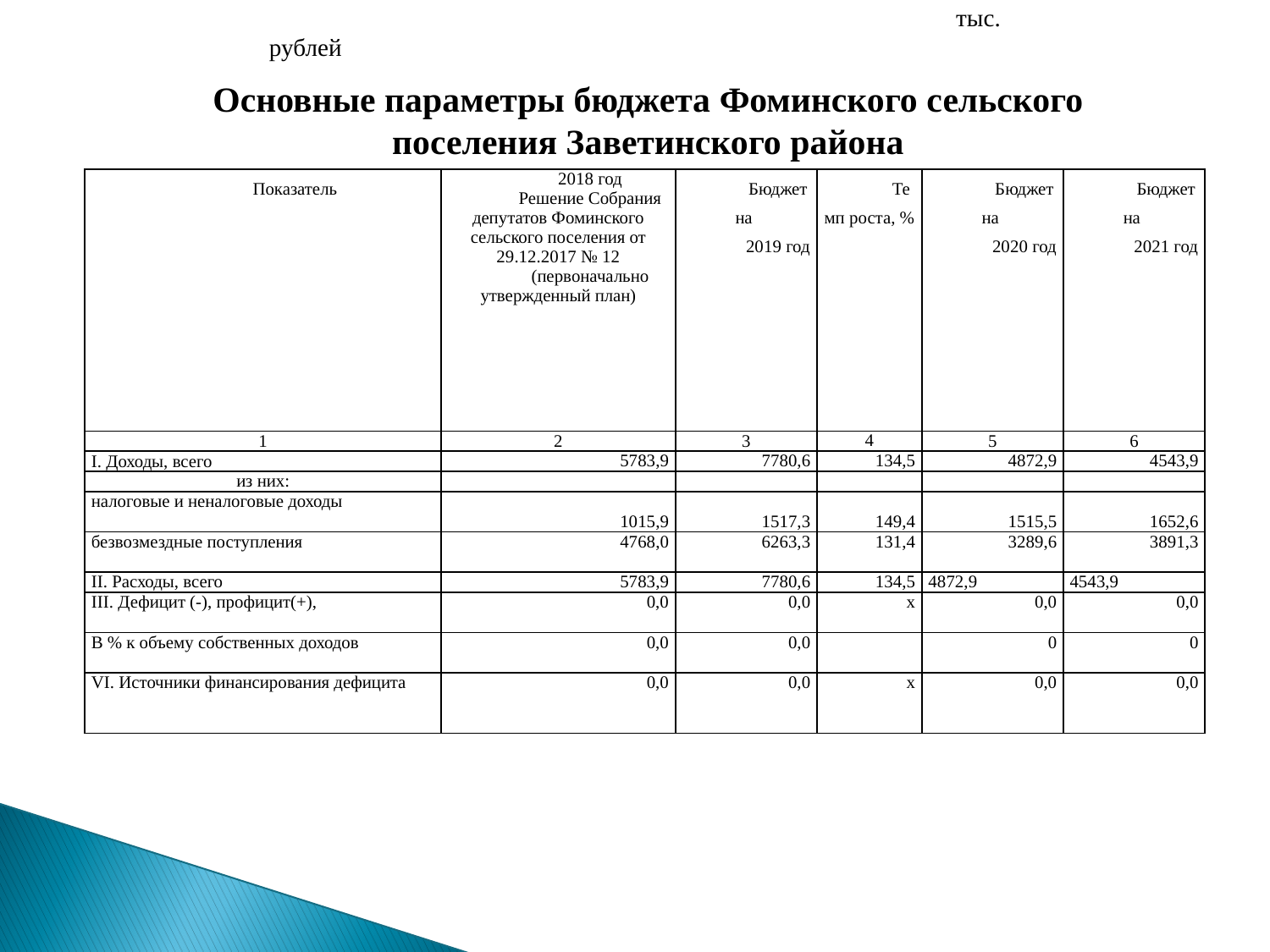

тыс. рублей
# Основные параметры бюджета Фоминского сельского поселения Заветинского района
| Показатель | 2018 год Решение Собрания депутатов Фоминского сельского поселения от 29.12.2017 № 12 (первоначально утвержденный план) | Бюджет на 2019 год | Темп роста, % | Бюджет на 2020 год | Бюджет на 2021 год |
| --- | --- | --- | --- | --- | --- |
| 1 | 2 | 3 | 4 | 5 | 6 |
| I. Доходы, всего | 5783,9 | 7780,6 | 134,5 | 4872,9 | 4543,9 |
| из них: |  |  |  |  |  |
| налоговые и неналоговые доходы | 1015,9 | 1517,3 | 149,4 | 1515,5 | 1652,6 |
| безвозмездные поступления | 4768,0 | 6263,3 | 131,4 | 3289,6 | 3891,3 |
| II. Расходы, всего | 5783,9 | 7780,6 | 134,5 | 4872,9 | 4543,9 |
| III. Дефицит (-), профицит(+), | 0,0 | 0,0 | х | 0,0 | 0,0 |
| В % к объему собственных доходов | 0,0 | 0,0 |  | 0 | 0 |
| VI. Источники финансирования дефицита | 0,0 | 0,0 | х | 0,0 | 0,0 |